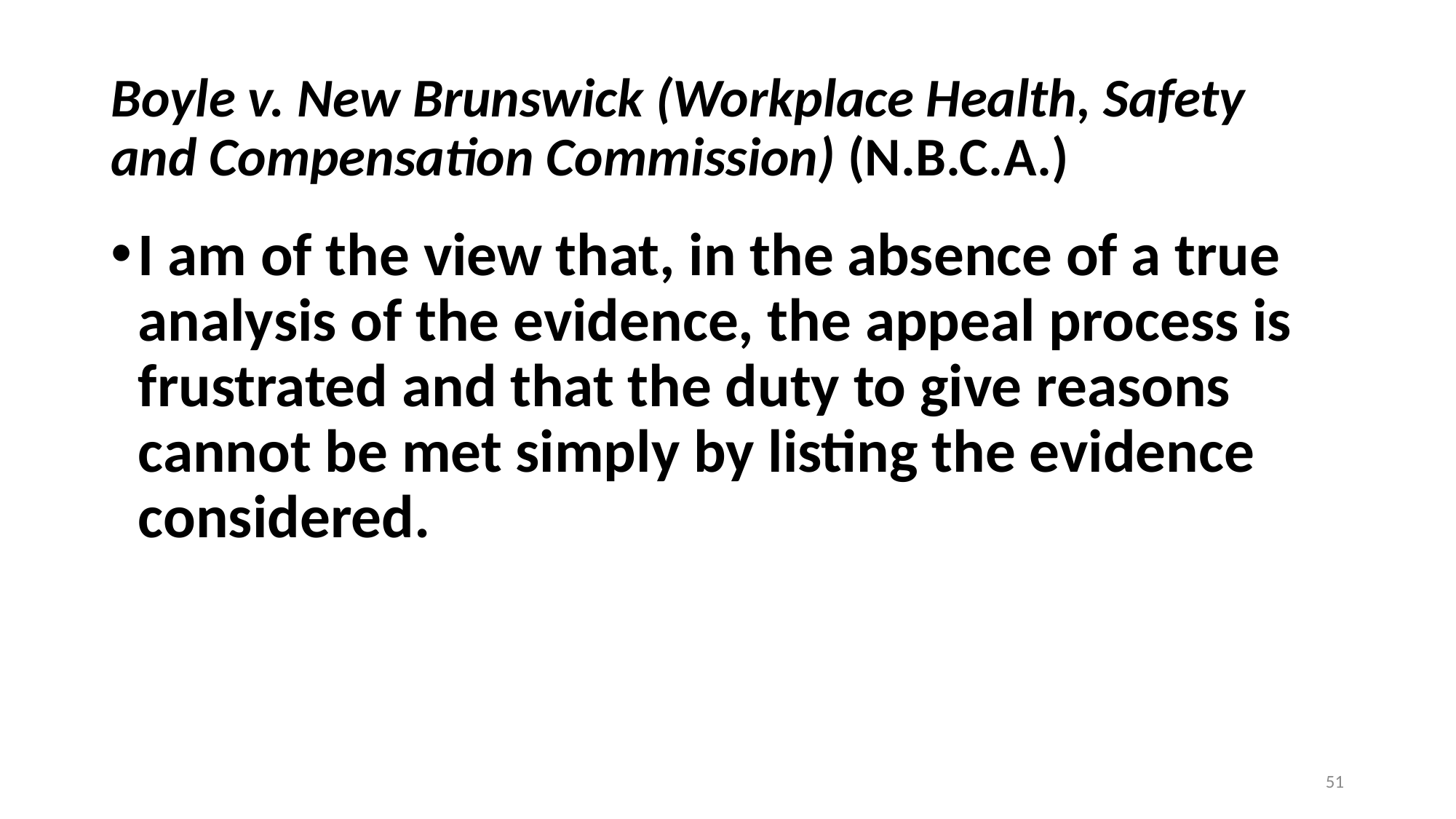

# Boyle v. New Brunswick (Workplace Health, Safety and Compensation Commission) (N.B.C.A.)
I am of the view that, in the absence of a true analysis of the evidence, the appeal process is frustrated and that the duty to give reasons cannot be met simply by listing the evidence considered.
51